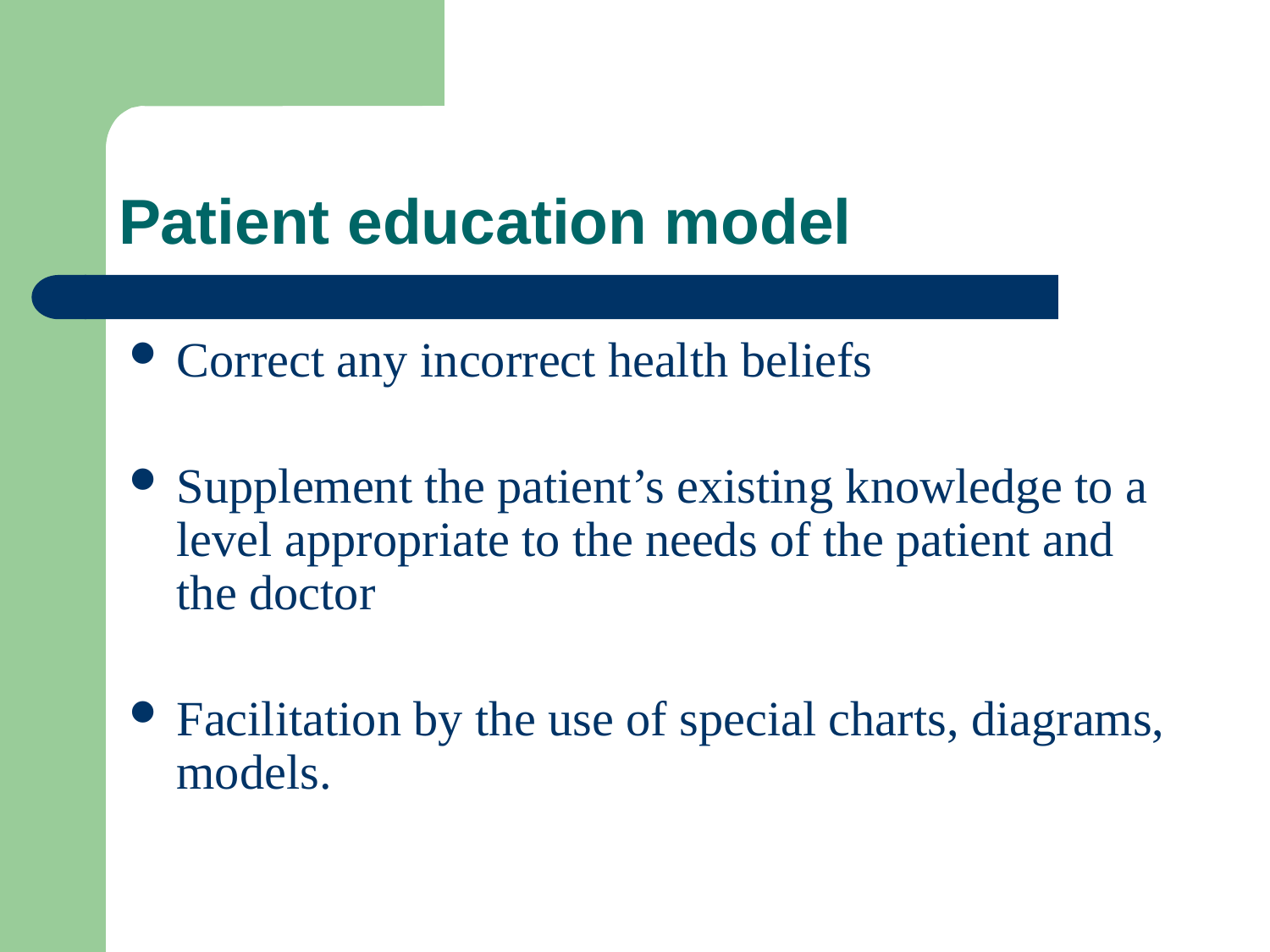

# Patient education model
Correct any incorrect health beliefs

Supplement the patient’s existing knowledge to a level appropriate to the needs of the patient and the doctor

Facilitation by the use of special charts, diagrams, models.